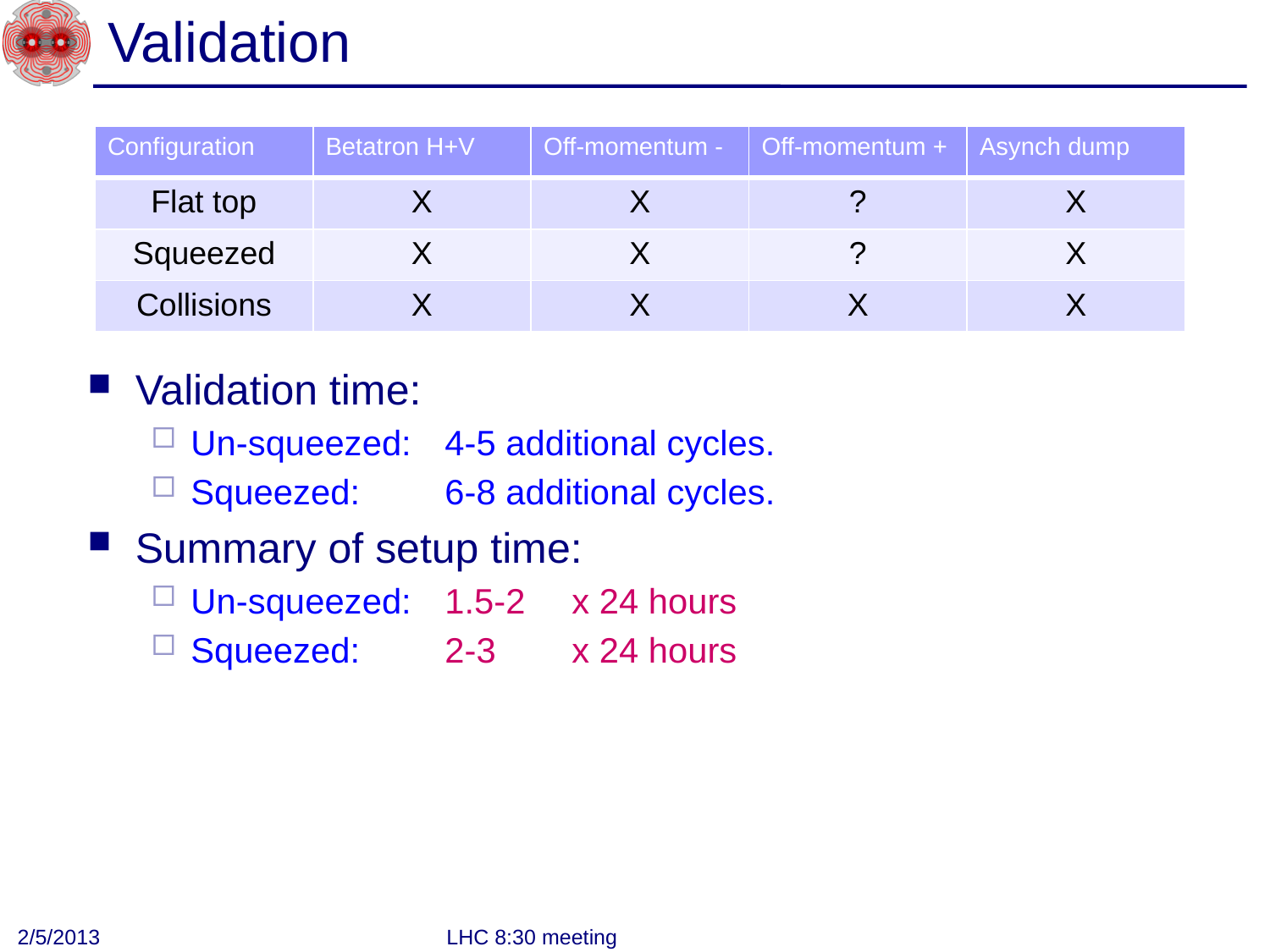

# Validation
| Configuration | Betatron H+V | Off-momentum - | Off-momentum + | Asynch dump |
| --- | --- | --- | --- | --- |
| Flat top | X | X | ? | X |
| Squeezed | X | X | ? | X |
| Collisions | X | X | X | X |
Validation time:
Un-squeezed: 	4-5 additional cycles.
Squeezed: 	6-8 additional cycles.
Summary of setup time:
Un-squeezed: 	1.5-2 	x 24 hours
Squeezed:	2-3 	x 24 hours

2/5/2013
LHC 8:30 meeting